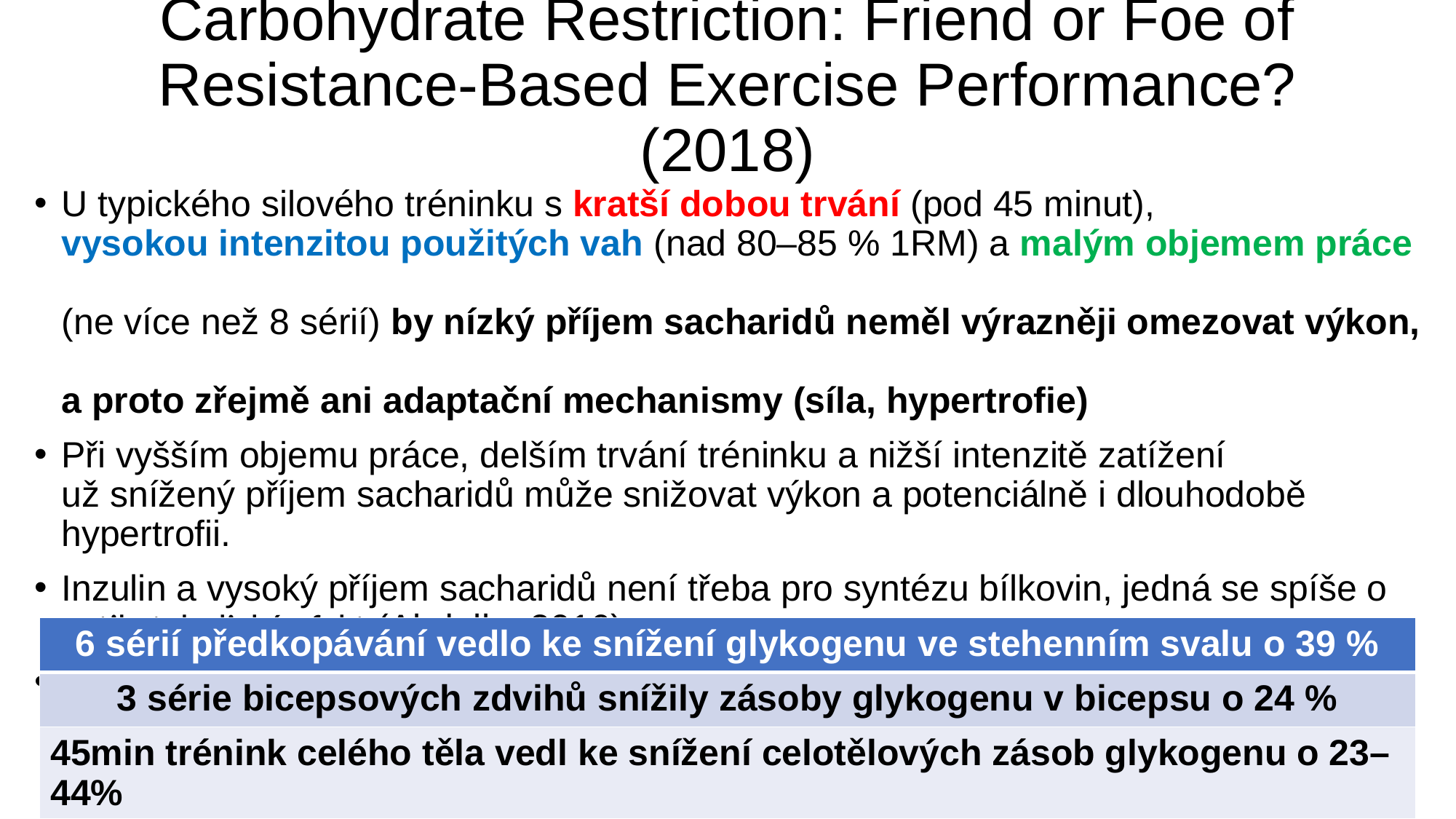

# Carbohydrate Restriction: Friend or Foe of Resistance-Based Exercise Performance? (2018)
U typického silového tréninku s kratší dobou trvání (pod 45 minut),
vysokou intenzitou použitých vah (nad 80–85 % 1RM) a malým objemem práce
(ne více než 8 sérií) by nízký příjem sacharidů neměl výrazněji omezovat výkon,
a proto zřejmě ani adaptační mechanismy (síla, hypertrofie)
Při vyšším objemu práce, delším trvání tréninku a nižší intenzitě zatížení
už snížený příjem sacharidů může snižovat výkon a potenciálně i dlouhodobě hypertrofii.
Inzulin a vysoký příjem sacharidů není třeba pro syntézu bílkovin, jedná se spíše o antikatabolický efekt (Abdulla, 2016)
Jak rychle se spotřebovává glykogen?

| 6 sérií předkopávání vedlo ke snížení glykogenu ve stehenním svalu o 39 % |
| --- |
| 3 série bicepsových zdvihů snížily zásoby glykogenu v bicepsu o 24 % |
| 45min trénink celého těla vedl ke snížení celotělových zásob glykogenu o 23–44% |